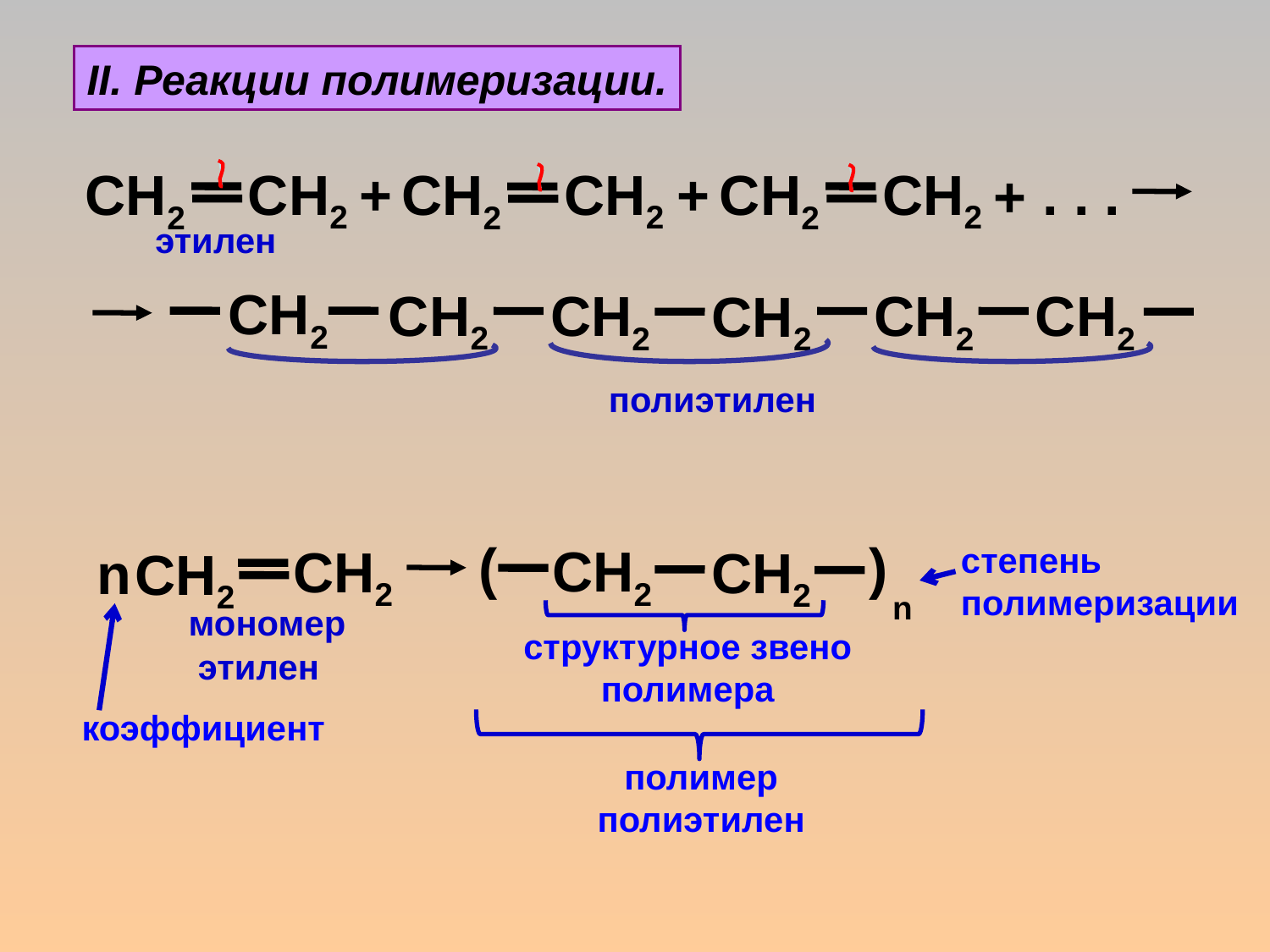

II. Реакции полимеризации.
CH2
CH2
CH2
CH2
CH2
CH2
+
+
. . .
+

этилен
CH2
CH2
CH2
CH2
CH2
CH2

полиэтилен

)
(
CH2
CH2

n
степень полимеризации
n
CH2
CH2

мономер
структурное звено полимера
этилен
коэффициент
полимер полиэтилен